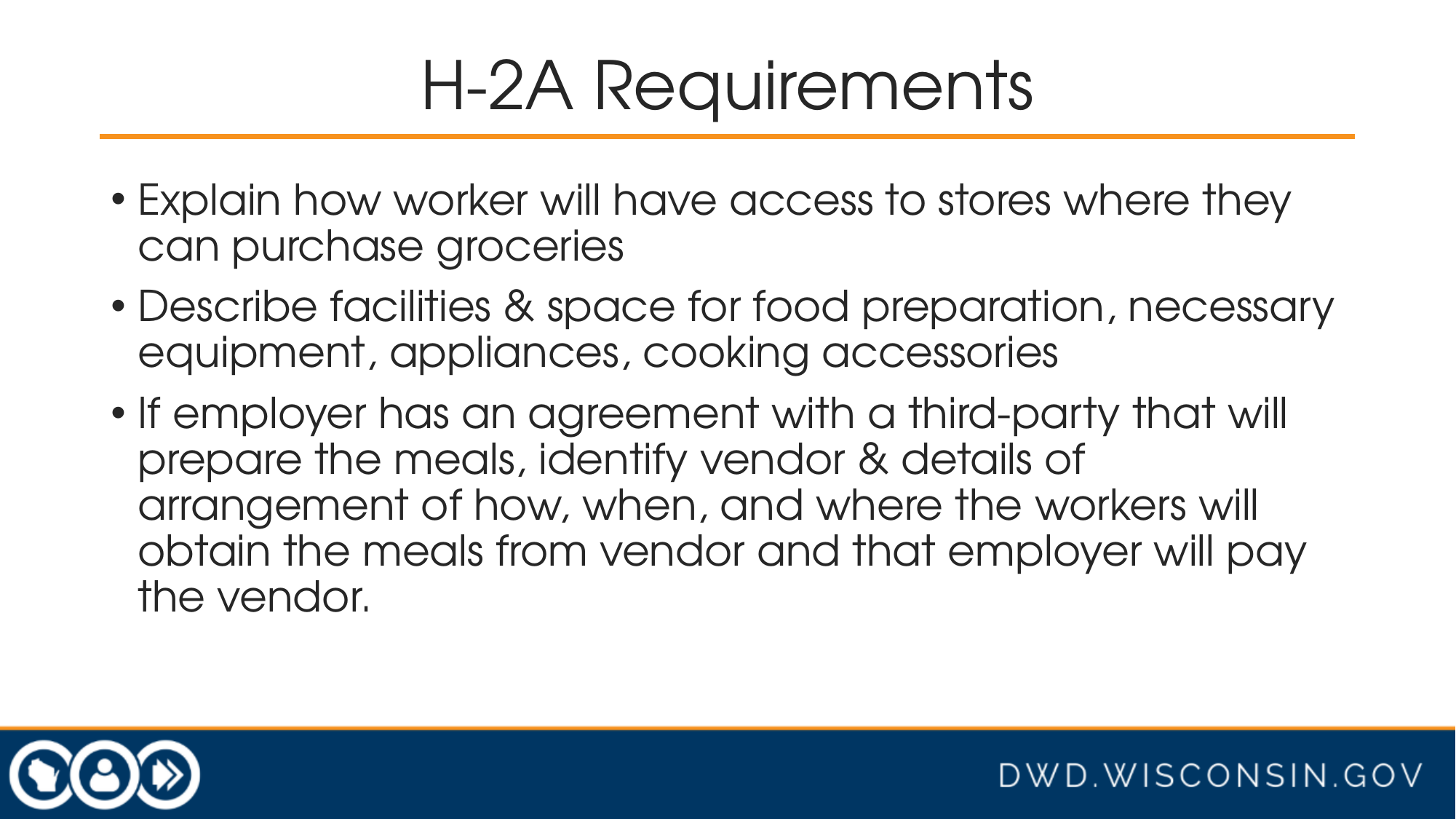

# H-2A Requirements
Explain how worker will have access to stores where they can purchase groceries
Describe facilities & space for food preparation, necessary equipment, appliances, cooking accessories
If employer has an agreement with a third-party that will prepare the meals, identify vendor & details of arrangement of how, when, and where the workers will obtain the meals from vendor and that employer will pay the vendor.